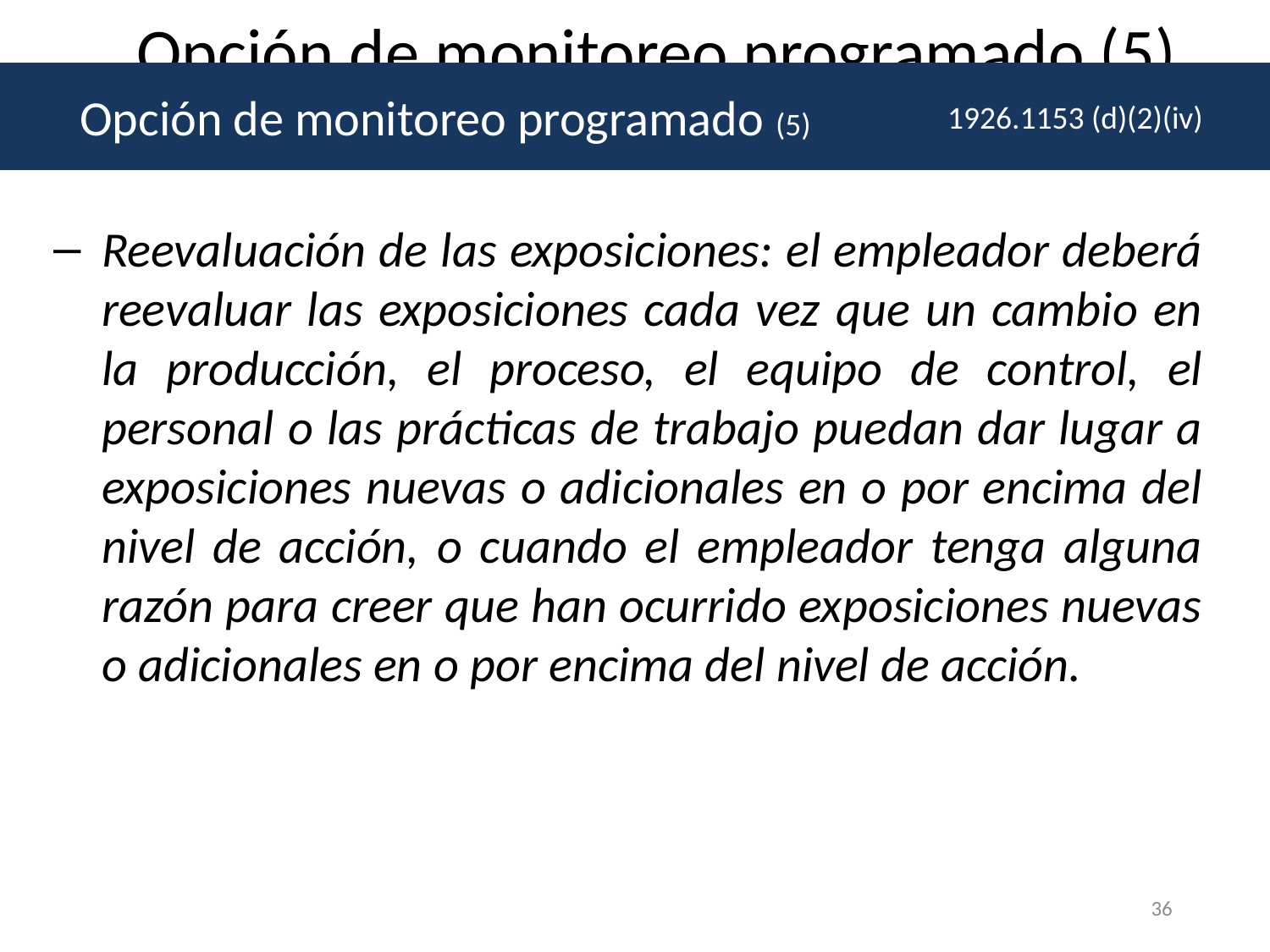

# Opción de monitoreo programado (5)
      Opción de monitoreo programado (5)
1926.1153 (d)(2)(iv)
Reevaluación de las exposiciones: el empleador deberá reevaluar las exposiciones cada vez que un cambio en la producción, el proceso, el equipo de control, el personal o las prácticas de trabajo puedan dar lugar a exposiciones nuevas o adicionales en o por encima del nivel de acción, o cuando el empleador tenga alguna razón para creer que han ocurrido exposiciones nuevas o adicionales en o por encima del nivel de acción.

36